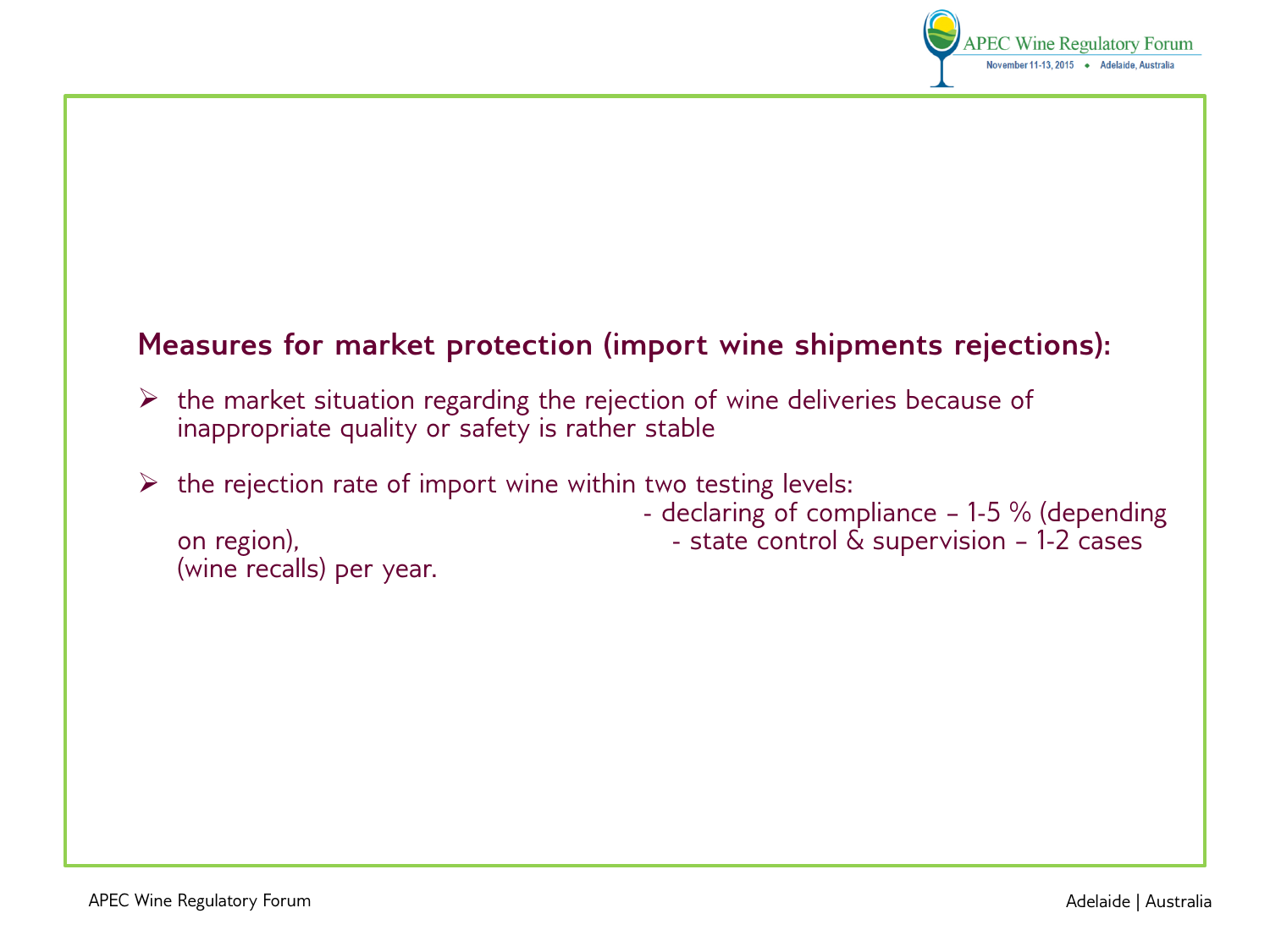

Measures for market protection (import wine shipments rejections):

the market situation regarding the rejection of wine deliveries because of inappropriate quality or safety is rather stable

the rejection rate of import wine within two testing levels:                                                                                             - declaring of compliance – 1-5 % (depending on region),                                            - state control & supervision – 1-2 cases (wine recalls) per year.